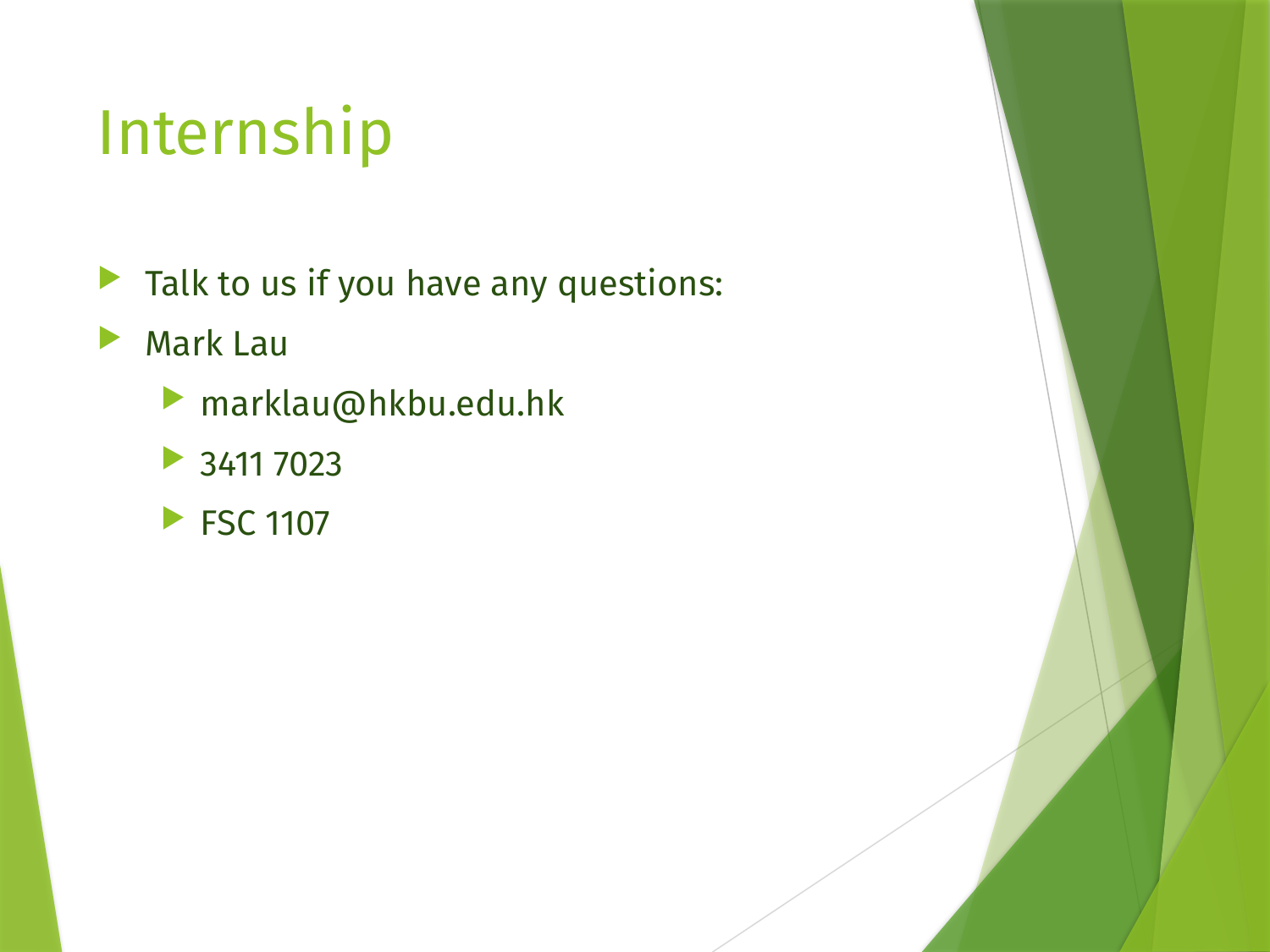

# Internship
Talk to us if you have any questions:
Mark Lau
marklau@hkbu.edu.hk
3411 7023
FSC 1107